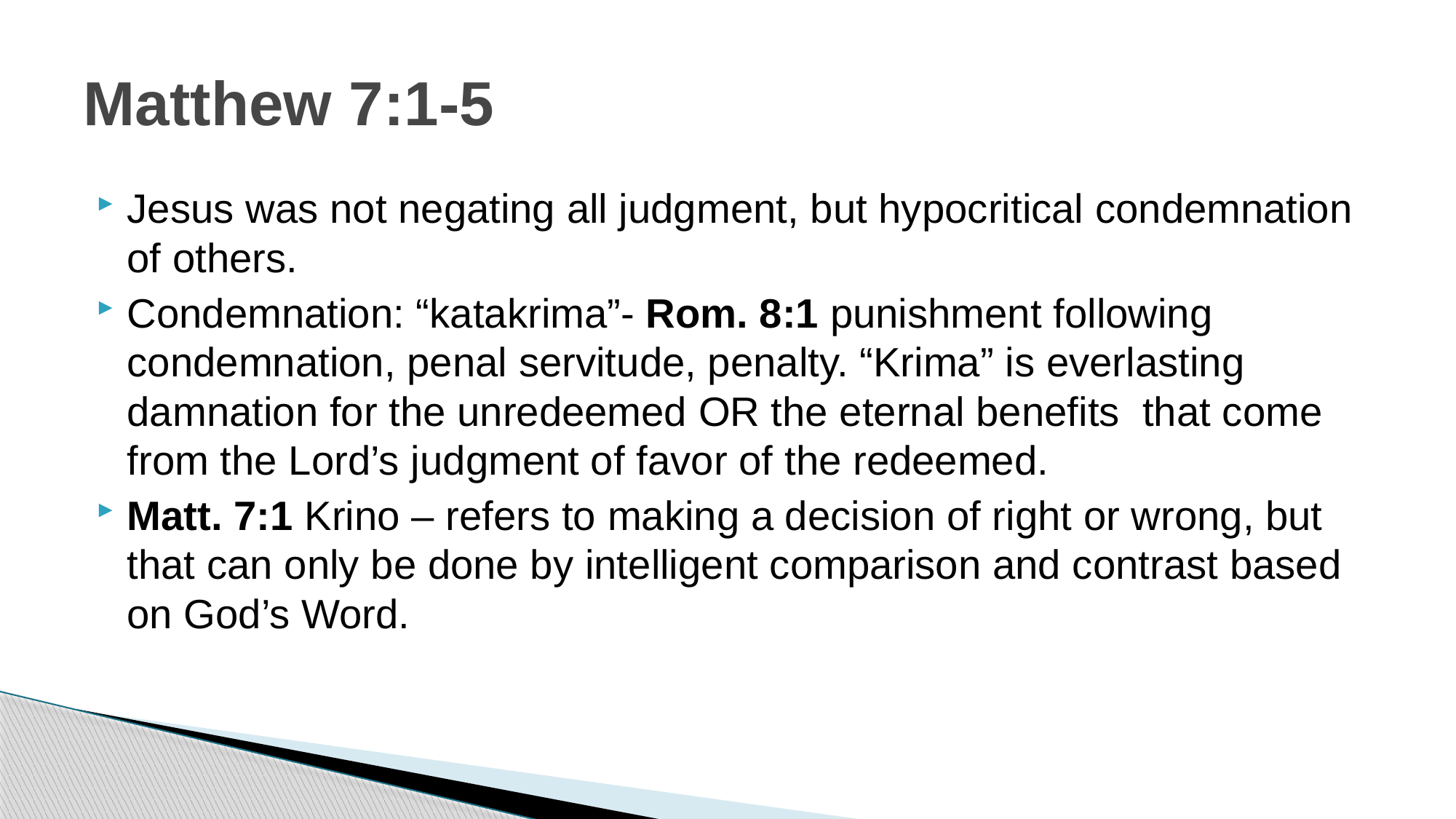

# Matthew 7:1-5
Jesus was not negating all judgment, but hypocritical condemnation of others.
Condemnation: “katakrima”- Rom. 8:1 punishment following condemnation, penal servitude, penalty. “Krima” is everlasting damnation for the unredeemed OR the eternal benefits  that come from the Lord’s judgment of favor of the redeemed.
Matt. 7:1 Krino – refers to making a decision of right or wrong, but that can only be done by intelligent comparison and contrast based on God’s Word.